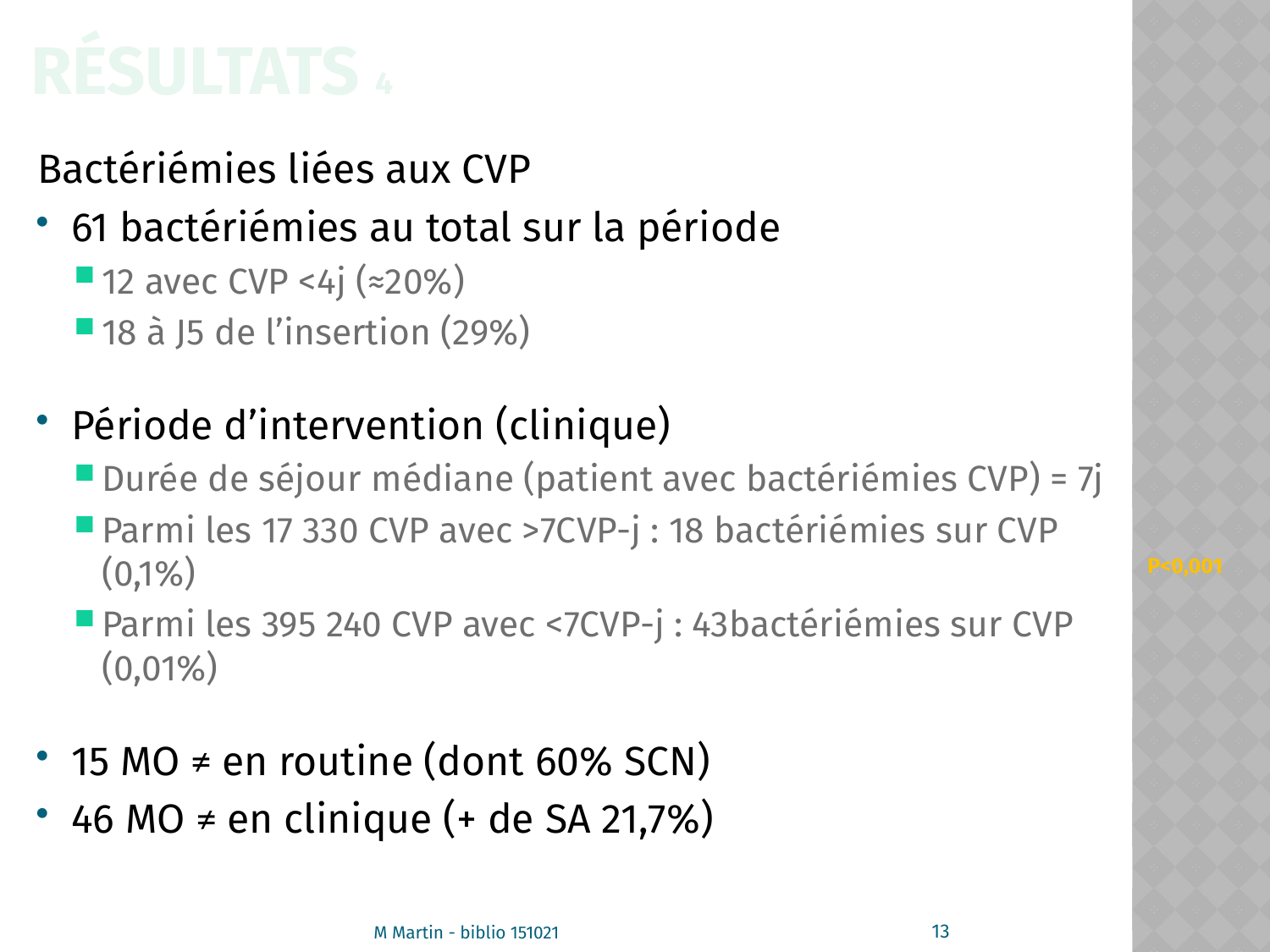

Résultats 4
Bactériémies liées aux CVP
61 bactériémies au total sur la période
12 avec CVP <4j (≈20%)
18 à J5 de l’insertion (29%)

Période d’intervention (clinique)
Durée de séjour médiane (patient avec bactériémies CVP) = 7j
Parmi les 17 330 CVP avec >7CVP-j : 18 bactériémies sur CVP (0,1%)
Parmi les 395 240 CVP avec <7CVP-j : 43bactériémies sur CVP (0,01%)

15 MO ≠ en routine (dont 60% SCN)
46 MO ≠ en clinique (+ de SA 21,7%)
P<0,001
13
M Martin - biblio 151021